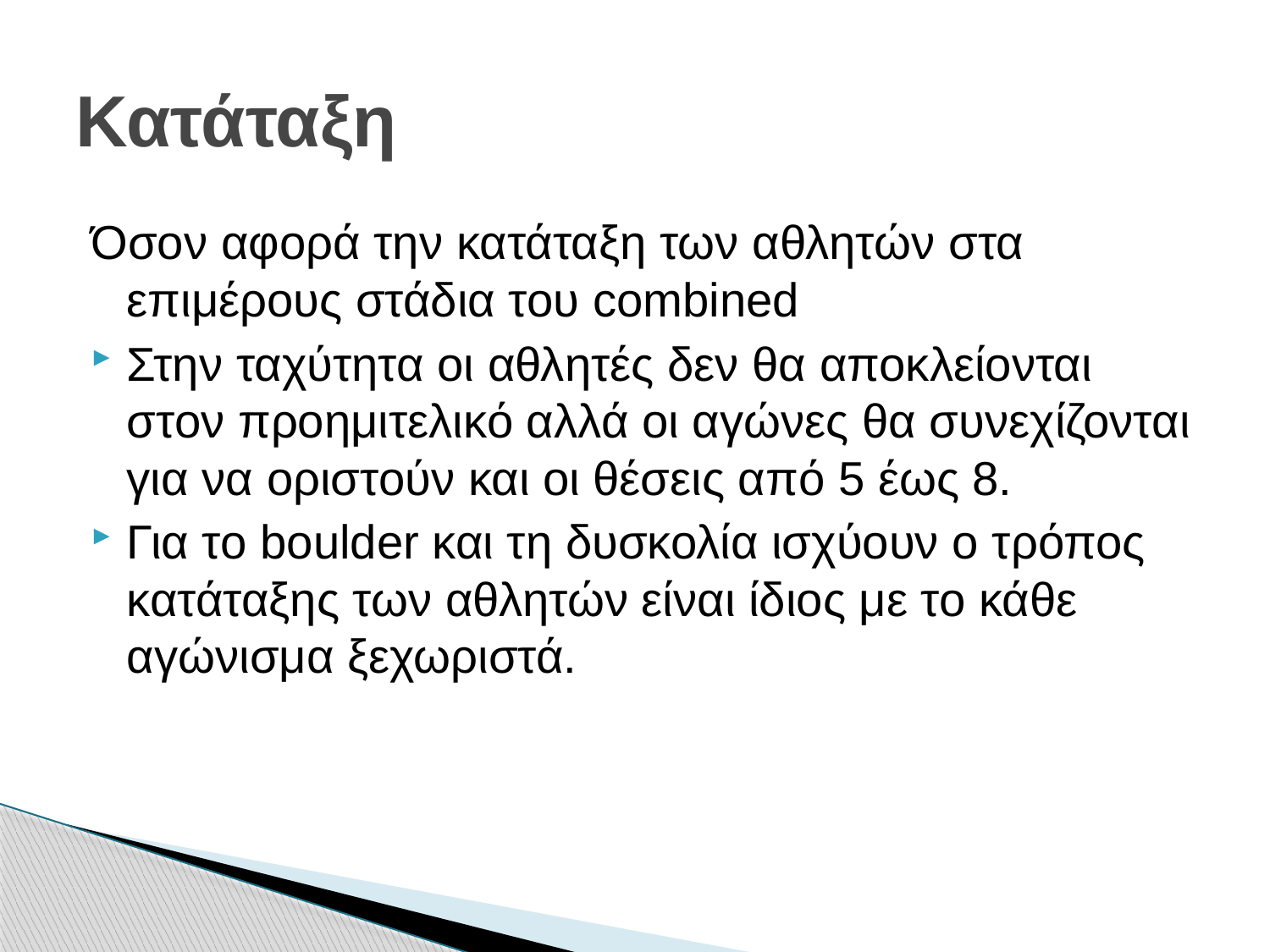

# Κατάταξη
Όσον αφορά την κατάταξη των αθλητών στα επιμέρους στάδια του combined
Στην ταχύτητα οι αθλητές δεν θα αποκλείονται στον προημιτελικό αλλά οι αγώνες θα συνεχίζονται για να οριστούν και οι θέσεις από 5 έως 8.
Για το boulder και τη δυσκολία ισχύουν ο τρόπος κατάταξης των αθλητών είναι ίδιος με το κάθε αγώνισμα ξεχωριστά.